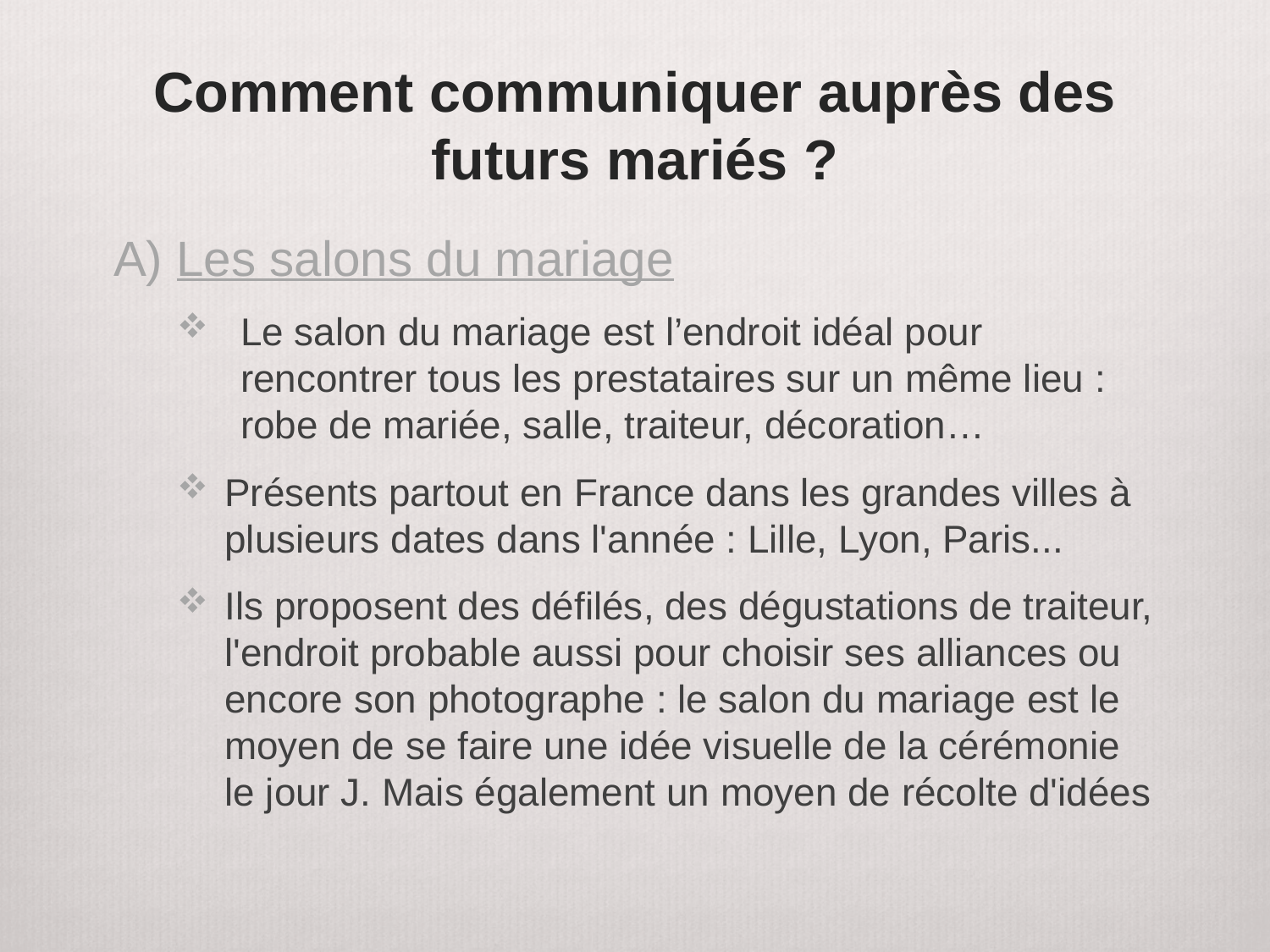

# Comment communiquer auprès des futurs mariés ?
A) Les salons du mariage
Le salon du mariage est l’endroit idéal pour rencontrer tous les prestataires sur un même lieu : robe de mariée, salle, traiteur, décoration…
Présents partout en France dans les grandes villes à plusieurs dates dans l'année : Lille, Lyon, Paris...
Ils proposent des défilés, des dégustations de traiteur, l'endroit probable aussi pour choisir ses alliances ou encore son photographe : le salon du mariage est le moyen de se faire une idée visuelle de la cérémonie le jour J. Mais également un moyen de récolte d'idées